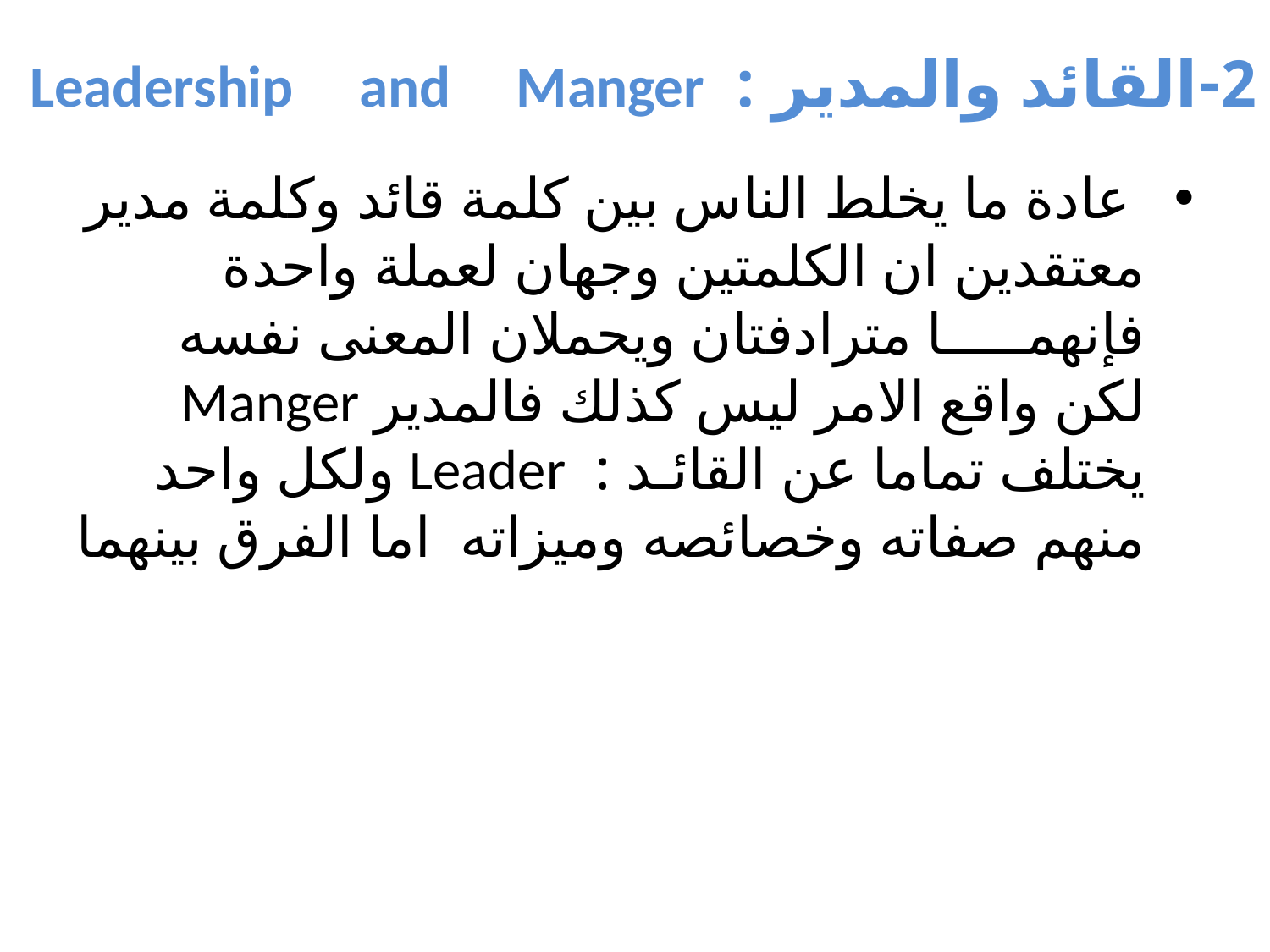

# 2-القائد والمدير :  Leadership     and     Manger
 عادة ما يخلط الناس بين كلمة قائد وكلمة مدير معتقدين ان الكلمتين وجهان لعملة واحدة فإنهمـــــا مترادفتان ويحملان المعنى نفسه لكن واقع الامر ليس كذلك فالمدير Manger  يختلف تماما عن القائـد :  Leader ولكل واحد منهم صفاته وخصائصه وميزاته  اما الفرق بينهما